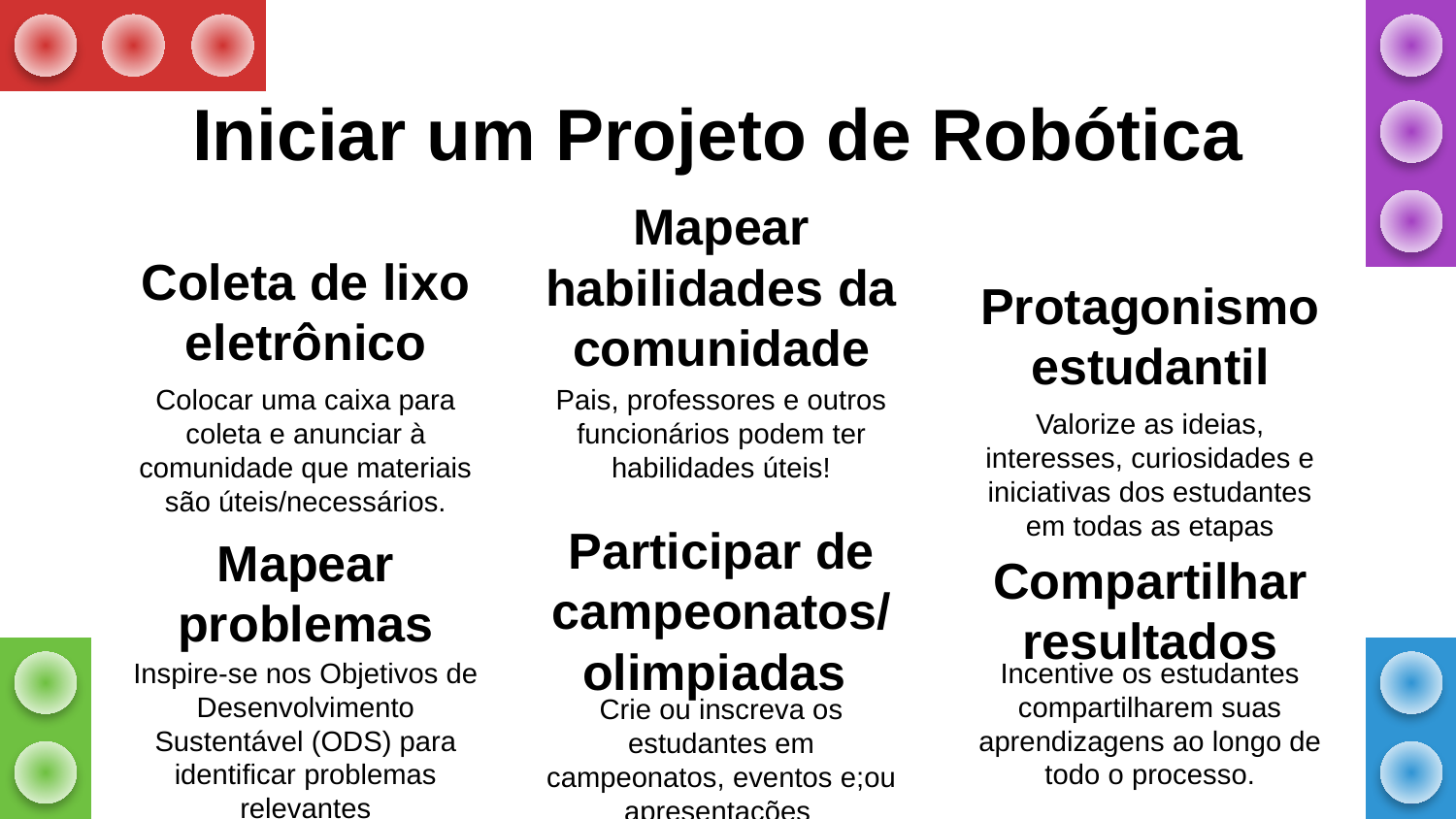

# Iniciar um Projeto de Robótica
Mapear habilidades da comunidade
Coleta de lixo eletrônico
Protagonismo estudantil
Colocar uma caixa para coleta e anunciar à comunidade que materiais são úteis/necessários.
Pais, professores e outros funcionários podem ter habilidades úteis!
Valorize as ideias, interesses, curiosidades e iniciativas dos estudantes em todas as etapas
Mapear problemas
Participar de campeonatos/olimpiadas
Compartilhar resultados
Inspire-se nos Objetivos de Desenvolvimento Sustentável (ODS) para identificar problemas relevantes
Incentive os estudantes compartilharem suas aprendizagens ao longo de todo o processo.
Crie ou inscreva os estudantes em campeonatos, eventos e;ou apresentações